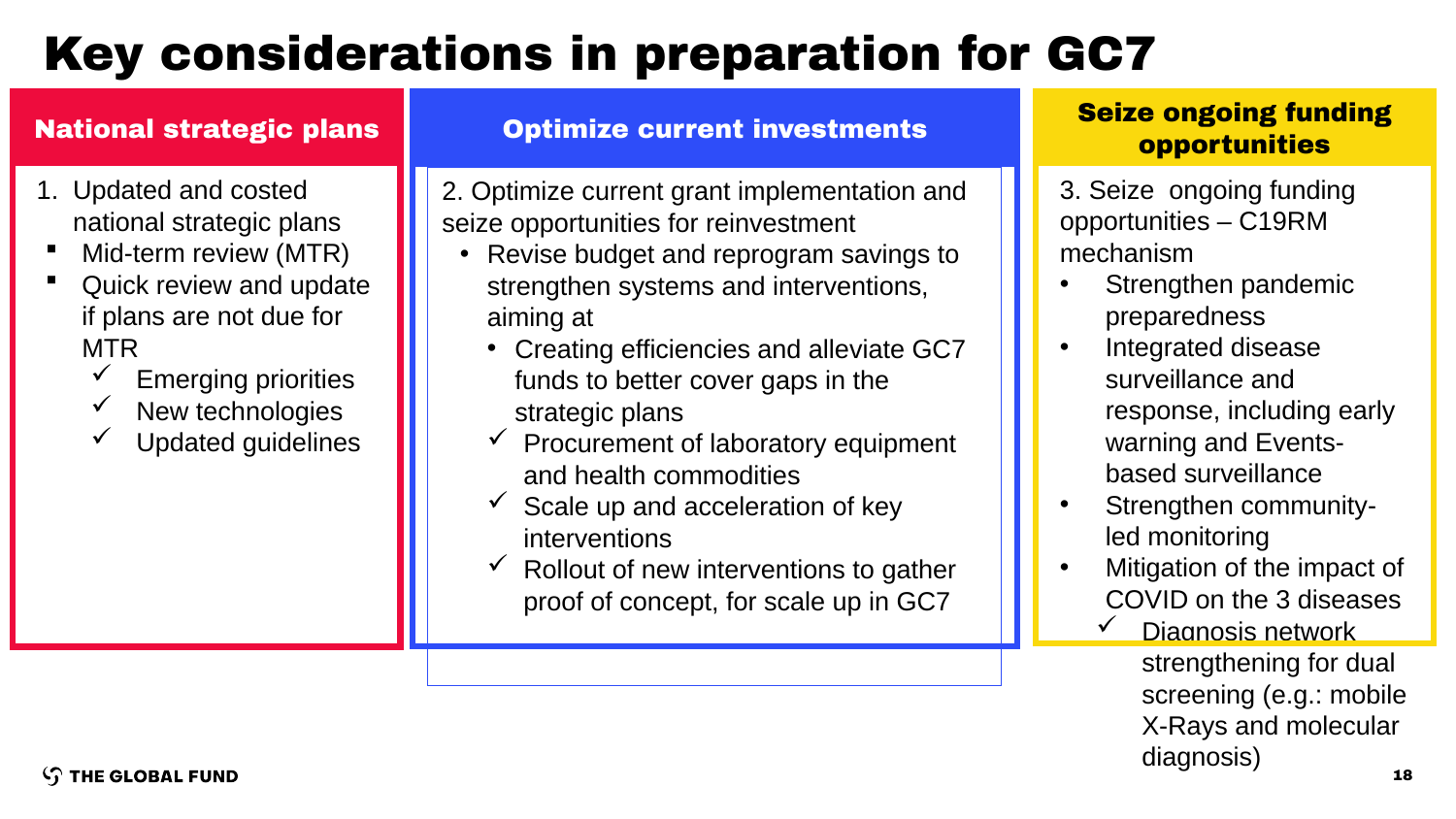

# Key considerations in preparation for GC7
Optimize current investments

2. Optimize current grant implementation and seize opportunities for reinvestment
Revise budget and reprogram savings to strengthen systems and interventions, aiming at
Creating efficiencies and alleviate GC7 funds to better cover gaps in the strategic plans
Procurement of laboratory equipment and health commodities
Scale up and acceleration of key interventions
Rollout of new interventions to gather proof of concept, for scale up in GC7

National strategic plans

Updated and costed national strategic plans
Mid-term review (MTR)
Quick review and update if plans are not due for MTR
Emerging priorities
New technologies
Updated guidelines

Seize ongoing funding opportunities

3. Seize  ongoing funding opportunities – C19RM mechanism
Strengthen pandemic preparedness
Integrated disease surveillance and response, including early warning and Events-based surveillance
Strengthen community-led monitoring
Mitigation of the impact of COVID on the 3 diseases
Diagnosis network strengthening for dual screening (e.g.: mobile X-Rays and molecular diagnosis)
18